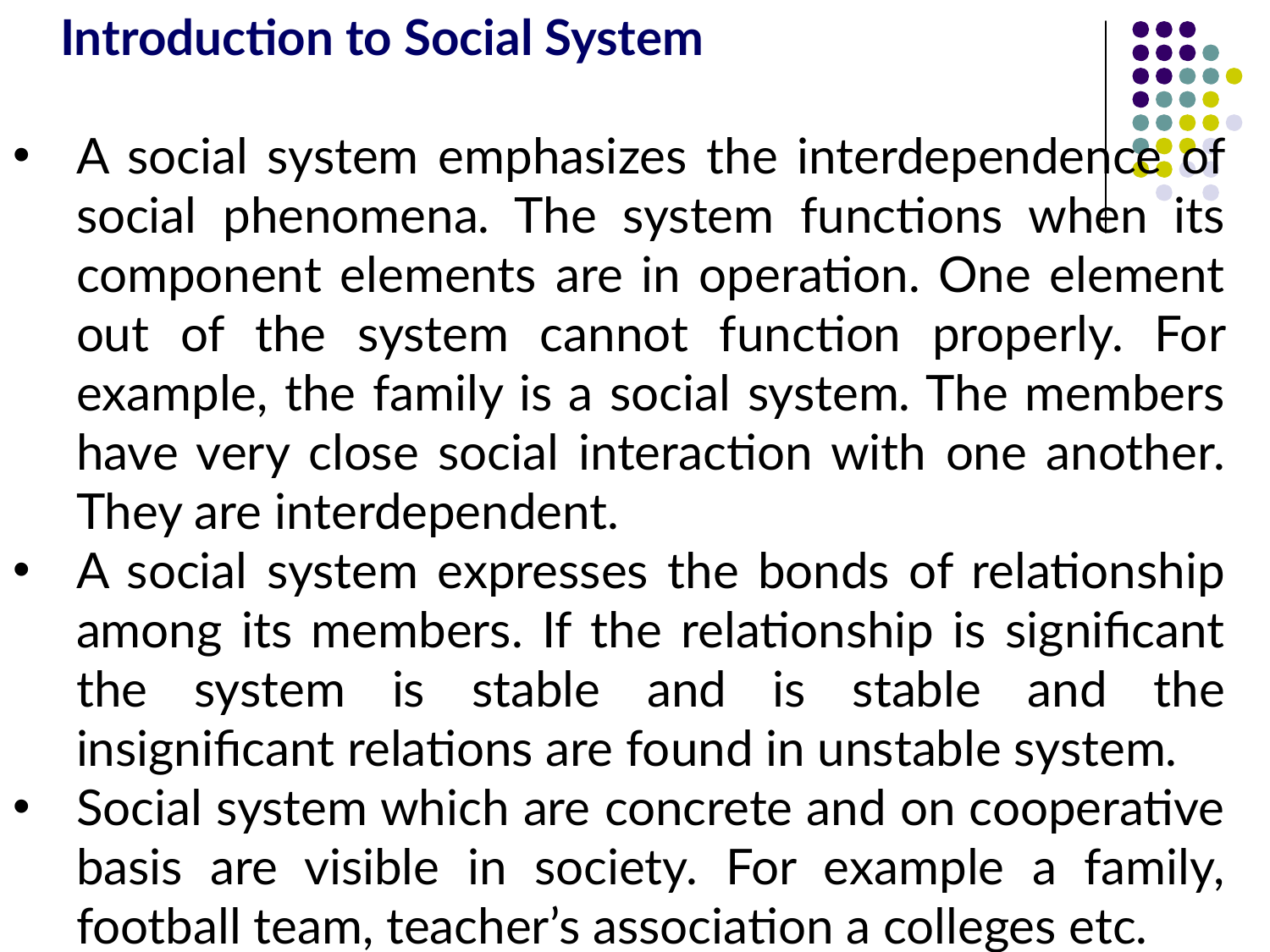

Introduction to Social System

A social system emphasizes the interdependence of social phenomena. The system functions when its component elements are in operation. One element out of the system cannot function properly. For example, the family is a social system. The members have very close social interaction with one another. They are interdependent.
A social system expresses the bonds of relationship among its members. If the relationship is significant the system is stable and is stable and the insignificant relations are found in unstable system.
Social system which are concrete and on cooperative basis are visible in society. For example a family, football team, teacher’s association a colleges etc.